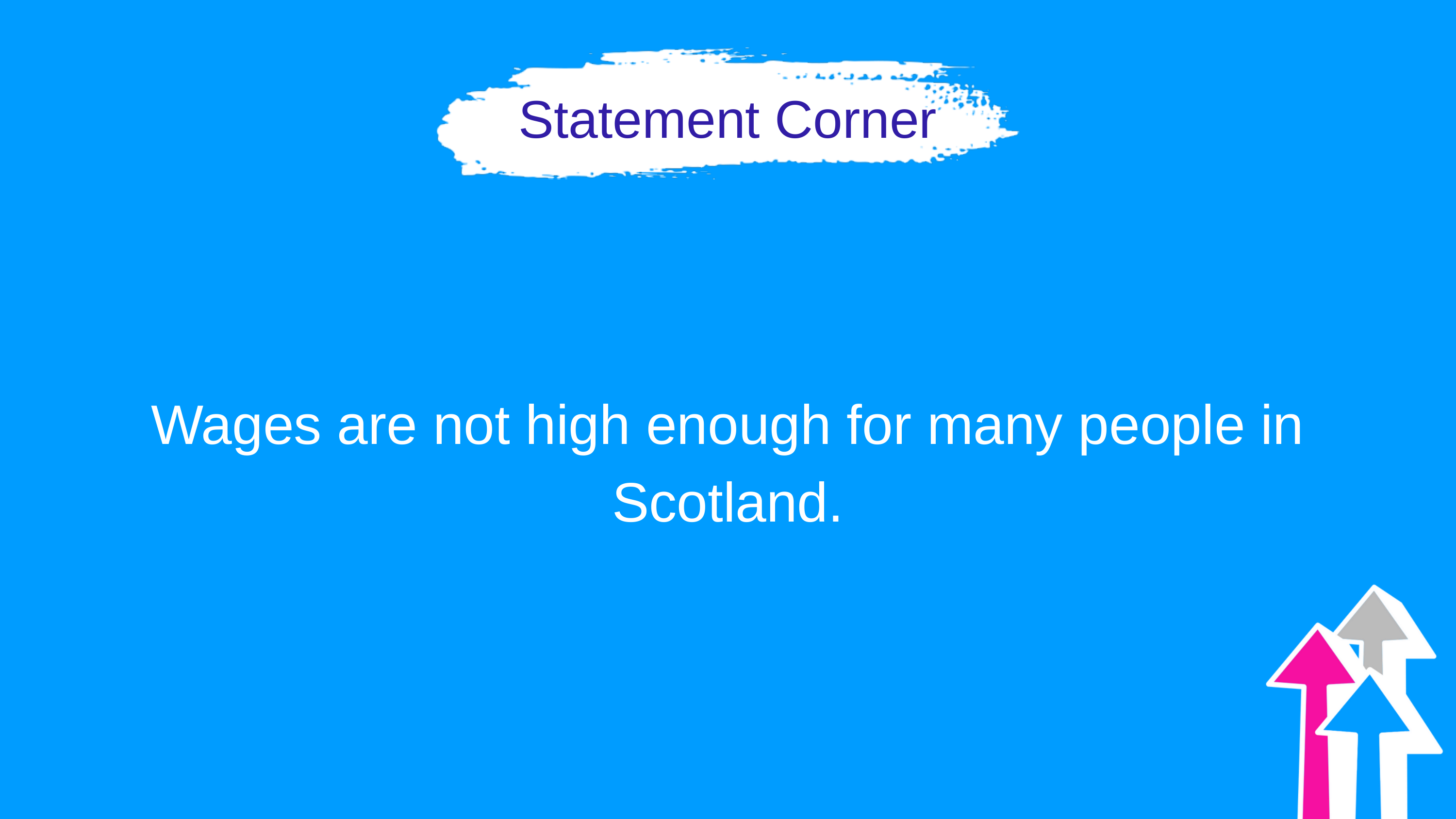

Statement Corner
Wages are not high enough for many people in Scotland.​